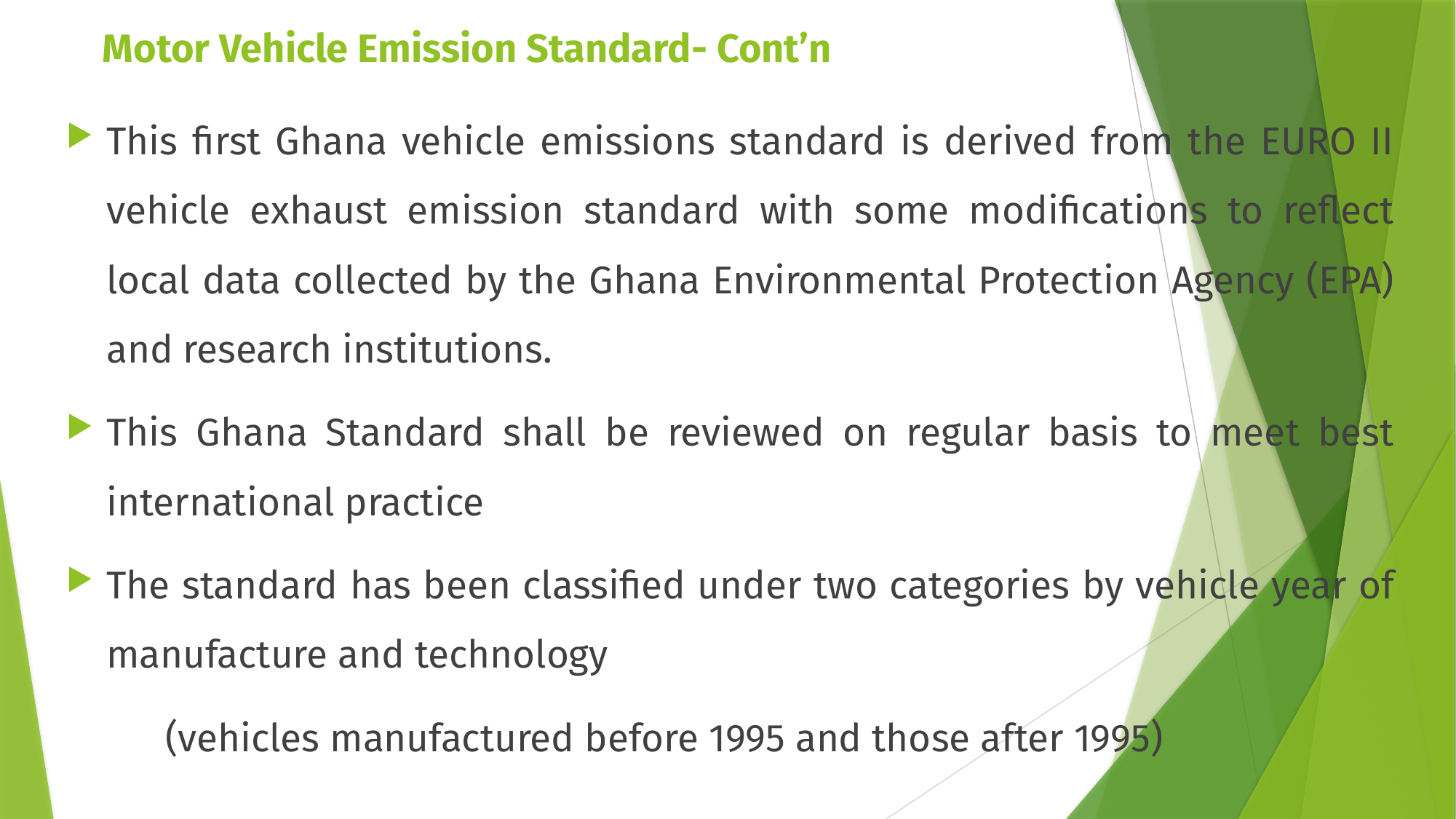

# Motor Vehicle Emission Standard- Cont’n
This first Ghana vehicle emissions standard is derived from the EURO II vehicle exhaust emission standard with some modifications to reflect local data collected by the Ghana Environmental Protection Agency (EPA) and research institutions.
This Ghana Standard shall be reviewed on regular basis to meet best international practice
The standard has been classified under two categories by vehicle year of manufacture and technology
	(vehicles manufactured before 1995 and those after 1995)